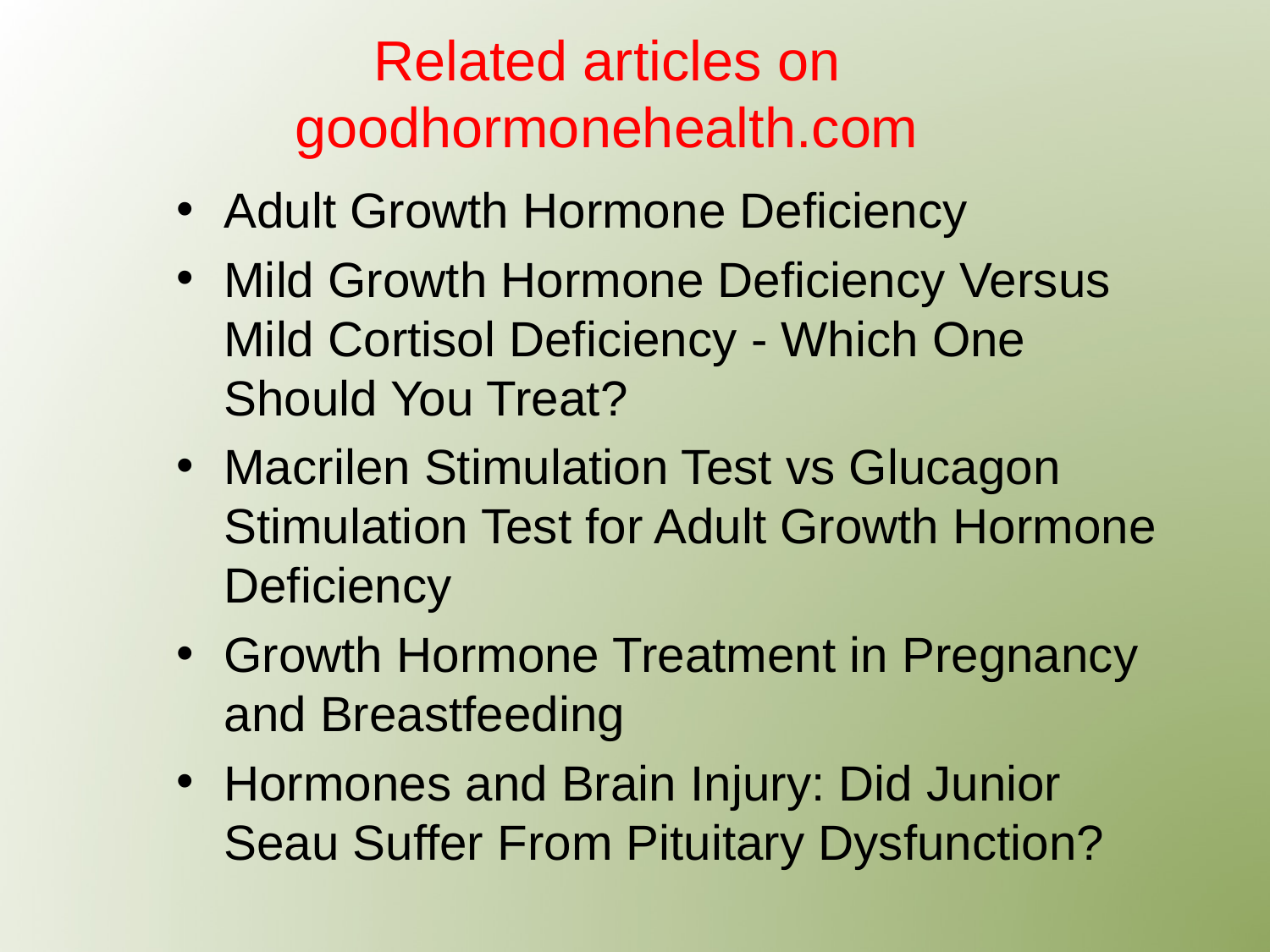

# Related articles on goodhormonehealth.com
Adult Growth Hormone Deficiency
Mild Growth Hormone Deficiency Versus Mild Cortisol Deficiency - Which One Should You Treat?
Macrilen Stimulation Test vs Glucagon Stimulation Test for Adult Growth Hormone Deficiency
Growth Hormone Treatment in Pregnancy and Breastfeeding
Hormones and Brain Injury: Did Junior Seau Suffer From Pituitary Dysfunction?